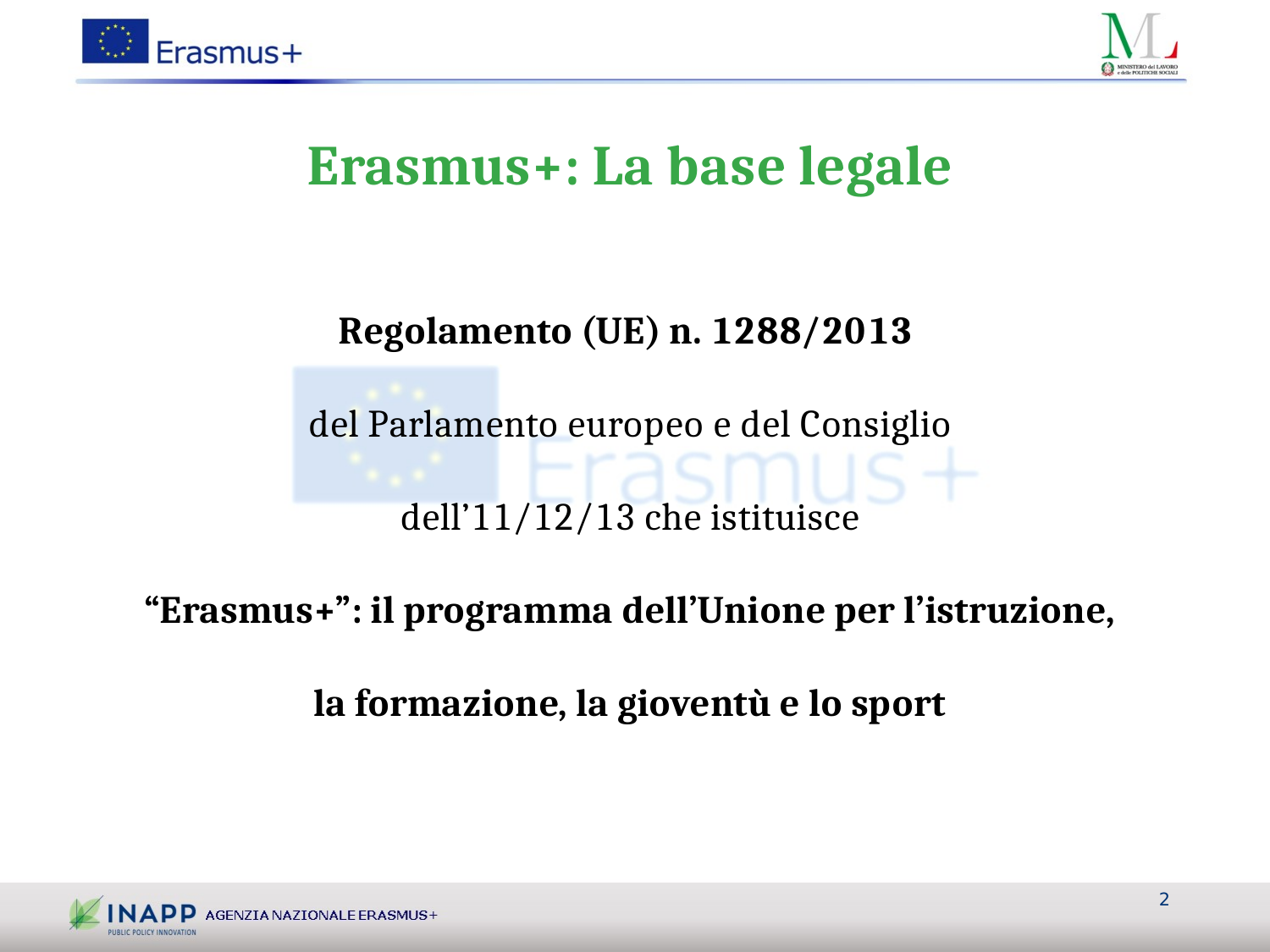

# Erasmus+: La base legale
Regolamento (UE) n. 1288/2013
del Parlamento europeo e del Consiglio
dell’11/12/13 che istituisce
 “Erasmus+”: il programma dell’Unione per l’istruzione,
la formazione, la gioventù e lo sport

2